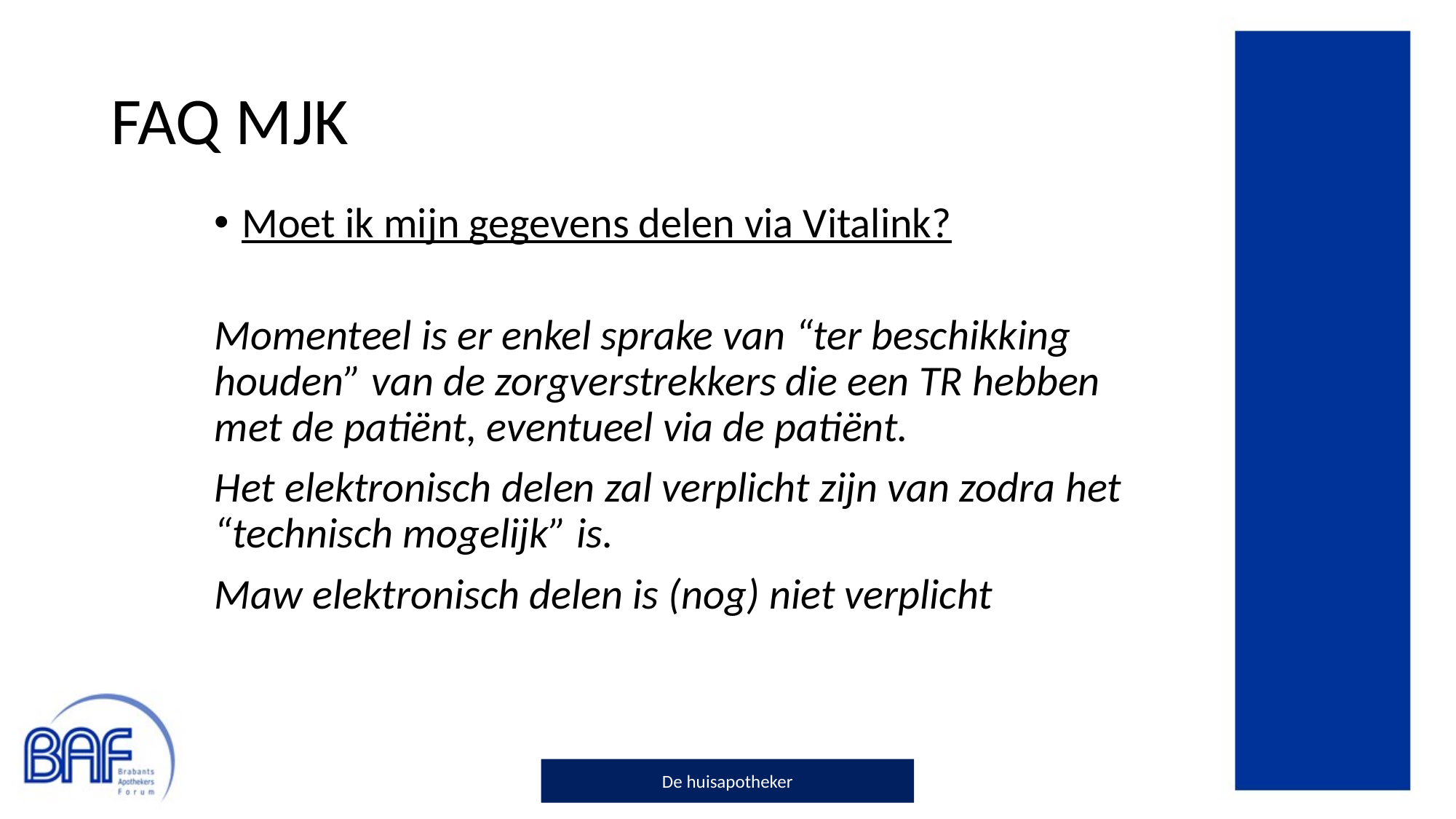

# FAQ MJK
Moet ik mijn gegevens delen via Vitalink?
Momenteel is er enkel sprake van “ter beschikking houden” van de zorgverstrekkers die een TR hebben met de patiënt, eventueel via de patiënt.
Het elektronisch delen zal verplicht zijn van zodra het “technisch mogelijk” is.
Maw elektronisch delen is (nog) niet verplicht
De huisapotheker